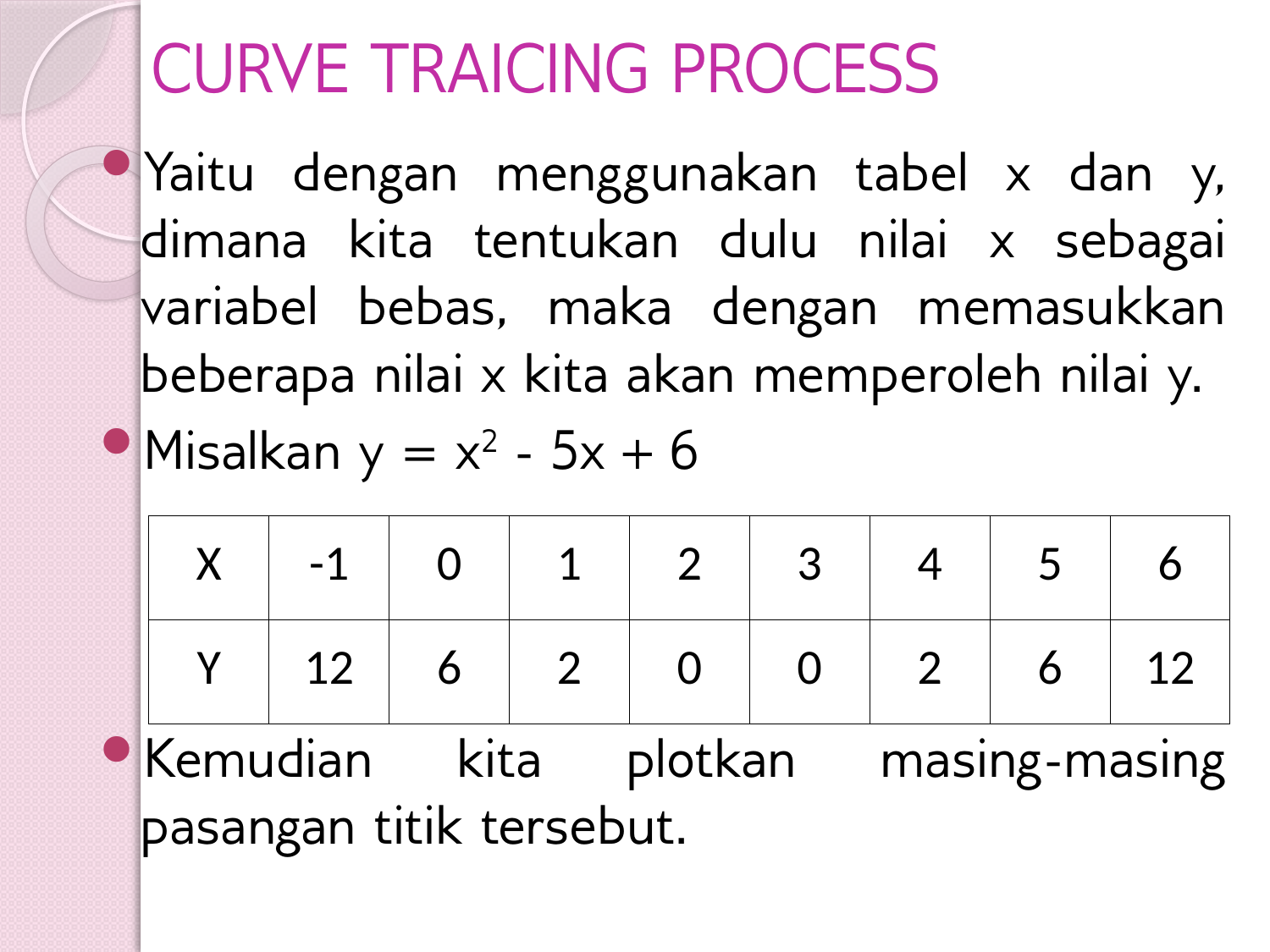

# CURVE TRAICING PROCESS
Yaitu dengan menggunakan tabel x dan y, dimana kita tentukan dulu nilai x sebagai variabel bebas, maka dengan memasukkan beberapa nilai x kita akan memperoleh nilai y.
Misalkan y = x2 - 5x + 6

Kemudian kita plotkan masing-masing pasangan titik tersebut.
| X | -1 | 0 | 1 | 2 | 3 | 4 | 5 | 6 |
| --- | --- | --- | --- | --- | --- | --- | --- | --- |
| Y | 12 | 6 | 2 | 0 | 0 | 2 | 6 | 12 |